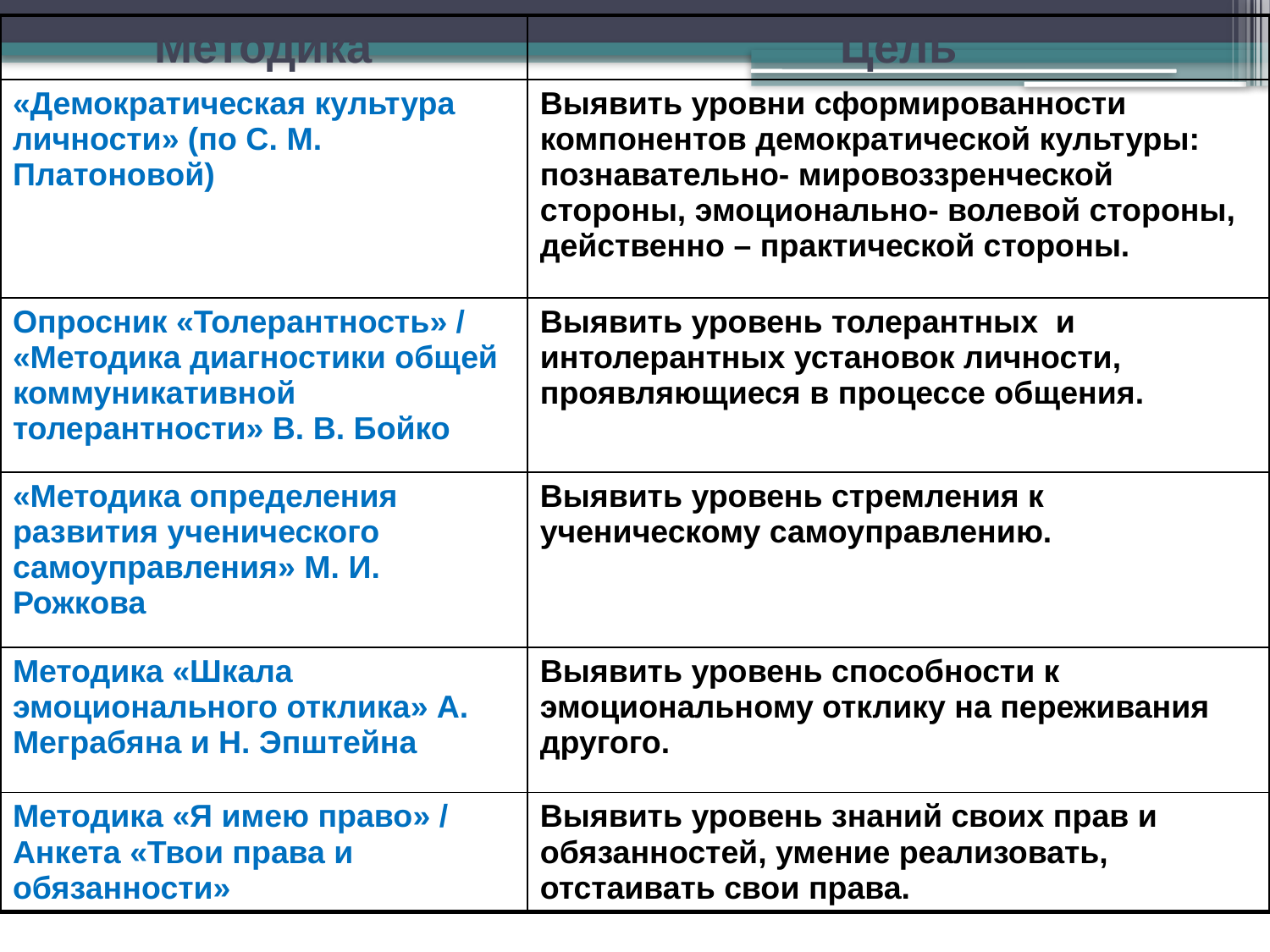

| Методика | Цель |
| --- | --- |
| «Демократическая культура личности» (по С. М. Платоновой) | Выявить уровни сформированности компонентов демократической культуры: познавательно- мировоззренческой стороны, эмоционально- волевой стороны, действенно – практической стороны. |
| Опросник «Толерантность» / «Методика диагностики общей коммуникативной толерантности» В. В. Бойко | Выявить уровень толерантных и интолерантных установок личности, проявляющиеся в процессе общения. |
| «Методика определения развития ученического самоуправления» М. И. Рожкова | Выявить уровень стремления к ученическому самоуправлению. |
| Методика «Шкала эмоционального отклика» А. Меграбяна и Н. Эпштейна | Выявить уровень способности к эмоциональному отклику на переживания другого. |
| Методика «Я имею право» / Анкета «Твои права и обязанности» | Выявить уровень знаний своих прав и обязанностей, умение реализовать, отстаивать свои права. |